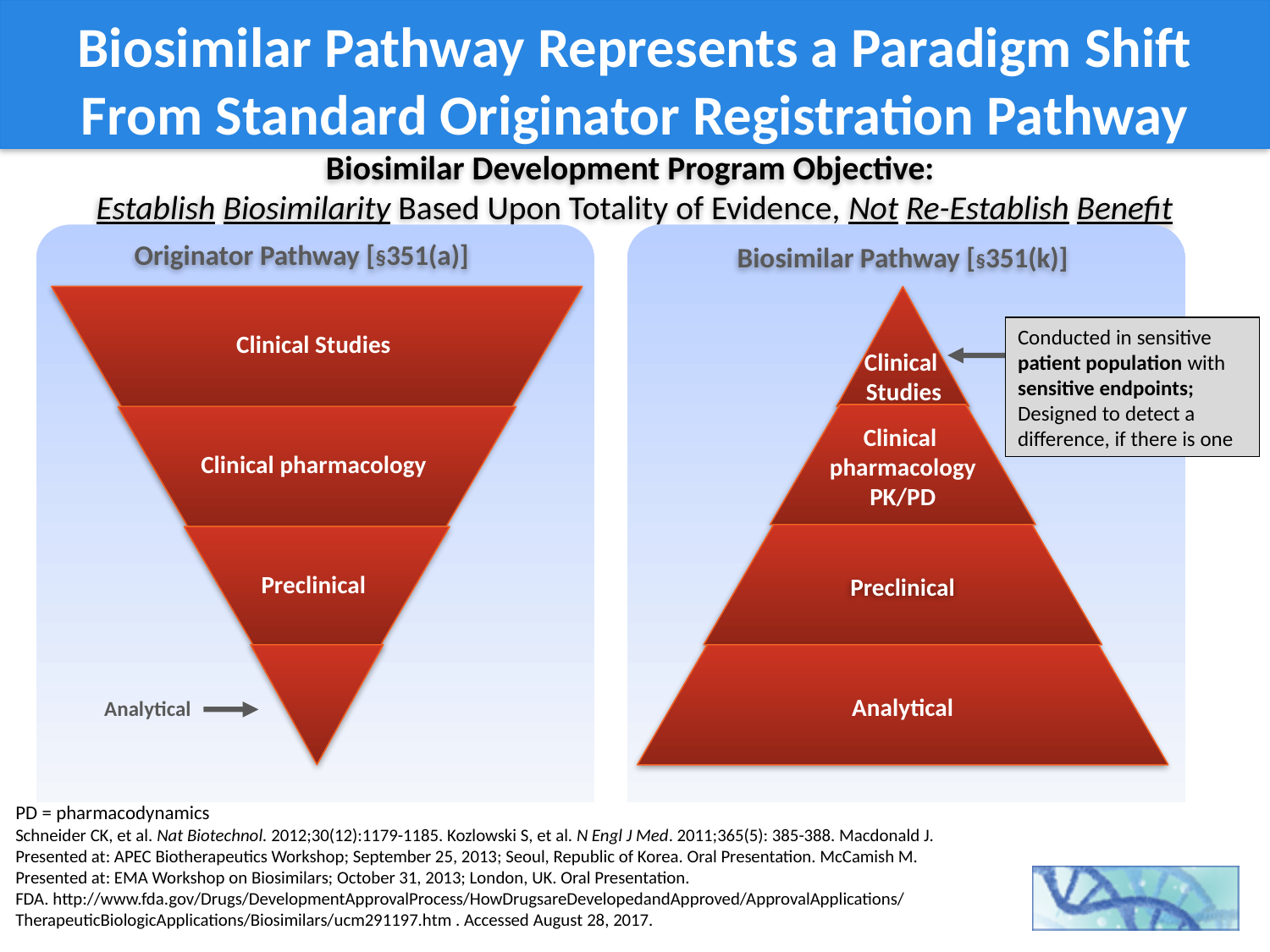

# Biosimilar Pathway Represents a Paradigm Shift From Standard Originator Registration Pathway
Biosimilar Development Program Objective:
Establish Biosimilarity Based Upon Totality of Evidence, Not Re-Establish Benefit
Biosimilar Pathway [§351(k)]
Originator Pathway [§351(a)]

Clinical Studies
Clinical
Studies

Clinical
pharmacology
PK/PD
Clinical pharmacology

Preclinical
Preclinical

Analytical
Analytical

Conducted in sensitive patient population with sensitive endpoints; Designed to detect a difference, if there is one
PD = pharmacodynamics
Schneider CK, et al. Nat Biotechnol. 2012;30(12):1179-1185. Kozlowski S, et al. N Engl J Med. 2011;365(5): 385-388. Macdonald J.
Presented at: APEC Biotherapeutics Workshop; September 25, 2013; Seoul, Republic of Korea. Oral Presentation. McCamish M.
Presented at: EMA Workshop on Biosimilars; October 31, 2013; London, UK. Oral Presentation.
FDA. http://www.fda.gov/Drugs/DevelopmentApprovalProcess/HowDrugsareDevelopedandApproved/ApprovalApplications/
TherapeuticBiologicApplications/Biosimilars/ucm291197.htm . Accessed August 28, 2017.